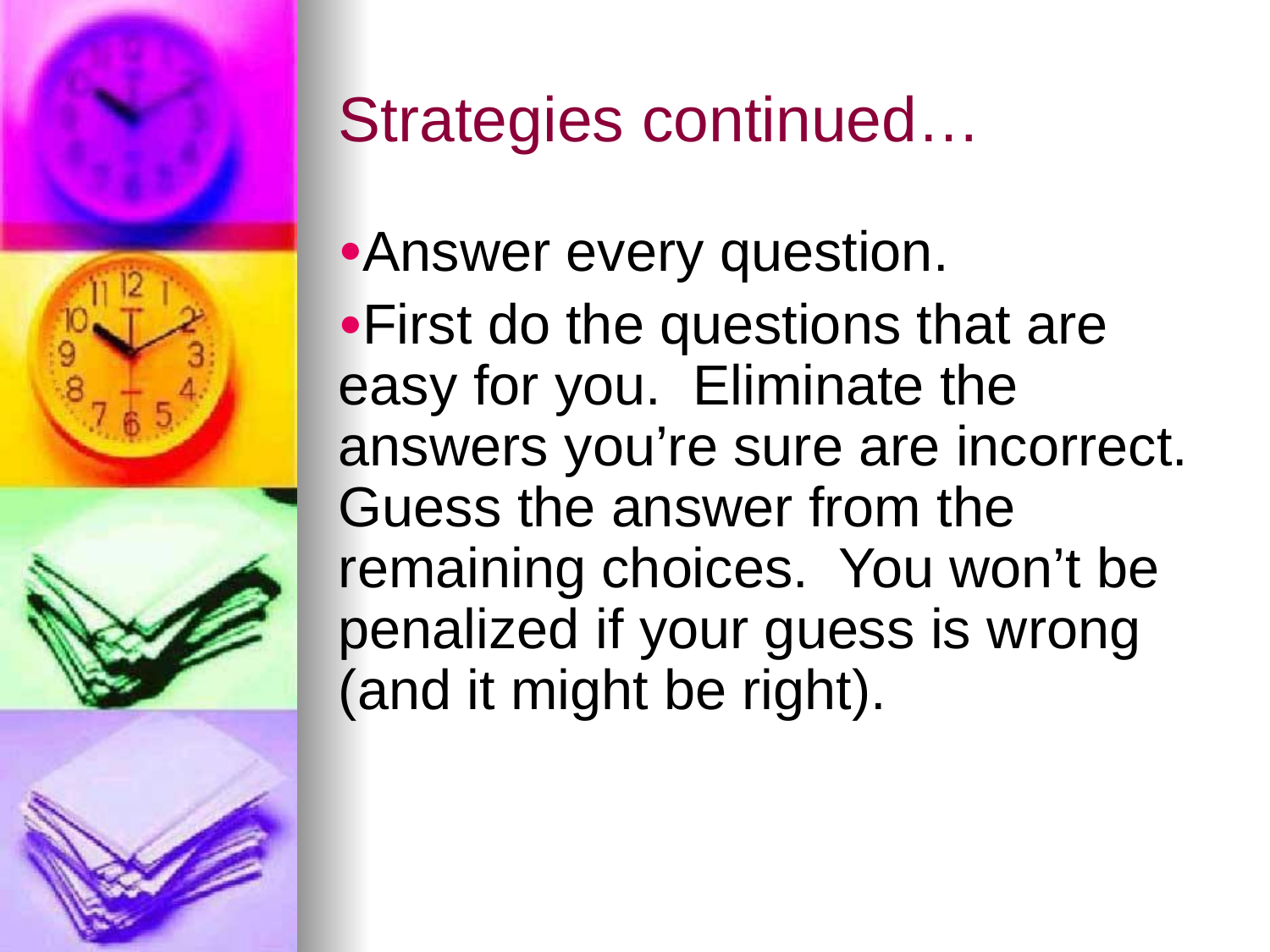

# Strategies continued…
Answer every question.
First do the questions that are easy for you.  Eliminate the answers you’re sure are incorrect.  Guess the answer from the remaining choices.  You won’t be penalized if your guess is wrong (and it might be right).